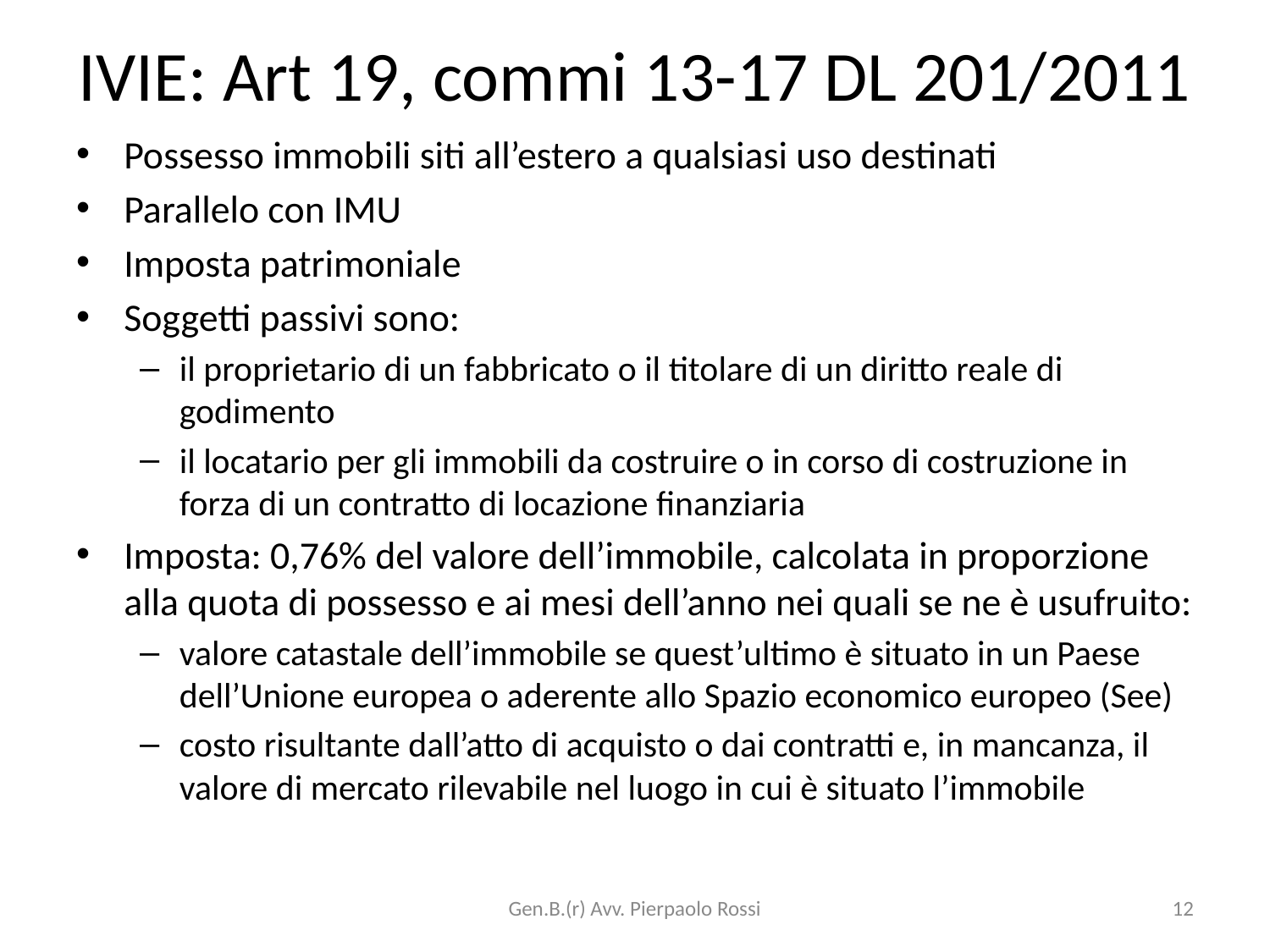

# IVIE: Art 19, commi 13-17 DL 201/2011
Possesso immobili siti all’estero a qualsiasi uso destinati
Parallelo con IMU
Imposta patrimoniale
Soggetti passivi sono:
il proprietario di un fabbricato o il titolare di un diritto reale di godimento
il locatario per gli immobili da costruire o in corso di costruzione in forza di un contratto di locazione finanziaria
Imposta: 0,76% del valore dell’immobile, calcolata in proporzione alla quota di possesso e ai mesi dell’anno nei quali se ne è usufruito:
valore catastale dell’immobile se quest’ultimo è situato in un Paese dell’Unione europea o aderente allo Spazio economico europeo (See)
costo risultante dall’atto di acquisto o dai contratti e, in mancanza, il valore di mercato rilevabile nel luogo in cui è situato l’immobile
Gen.B.(r) Avv. Pierpaolo Rossi
12